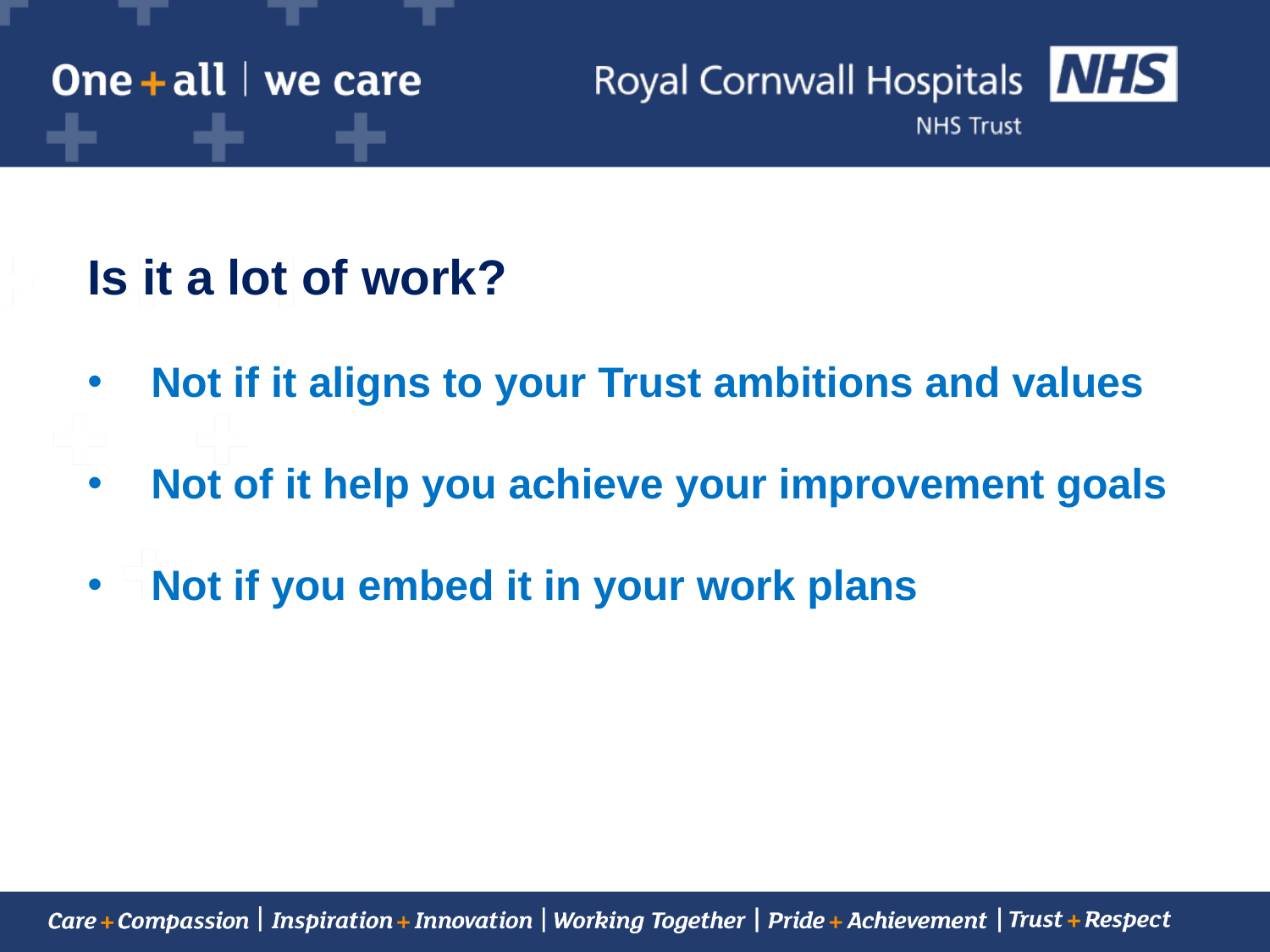

Is it a lot of work?

Not if it aligns to your Trust ambitions and values

Not of it help you achieve your improvement goals

Not if you embed it in your work plans